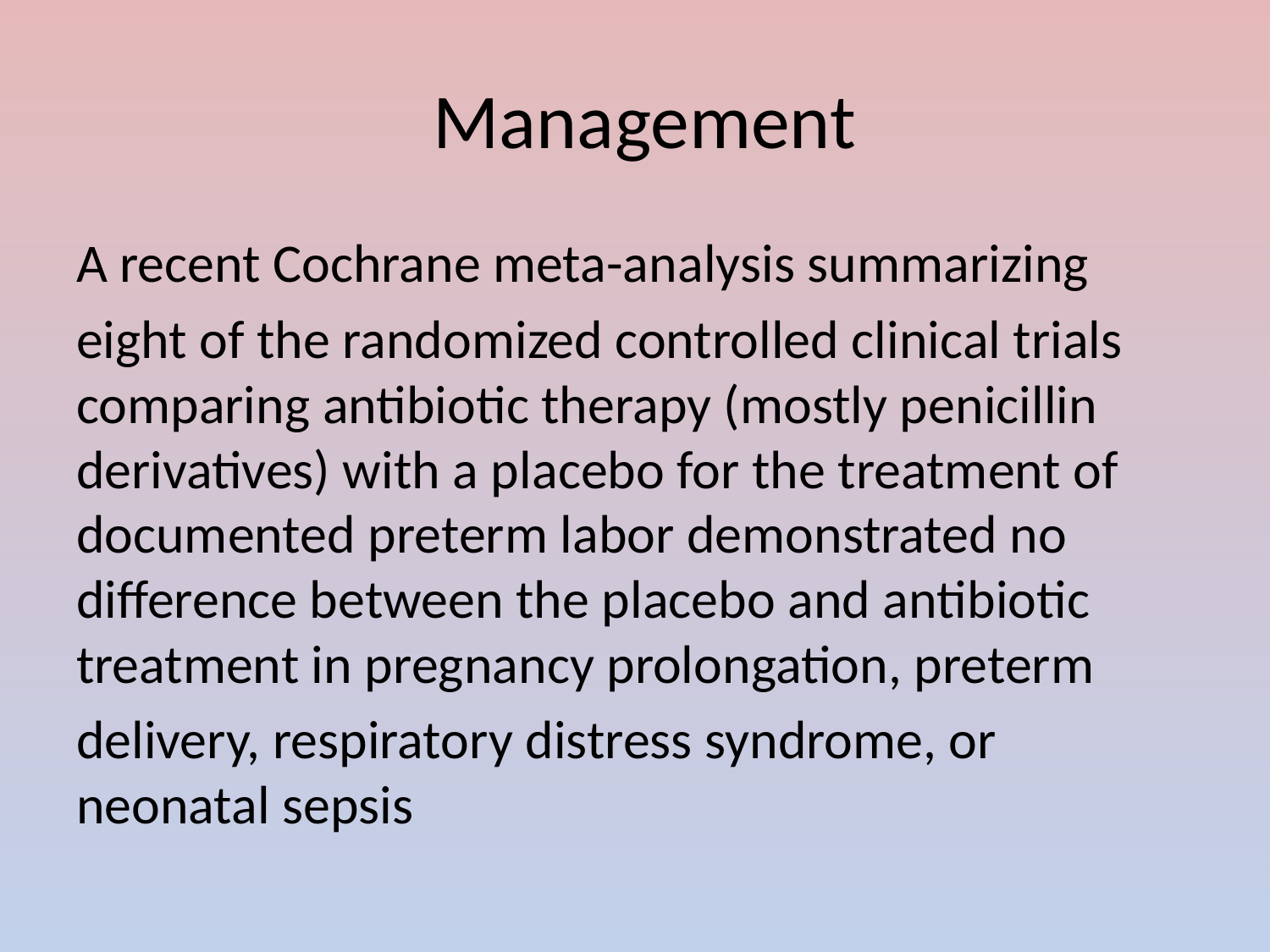

# Management
A recent Cochrane meta-analysis summarizing
eight of the randomized controlled clinical trials comparing antibiotic therapy (mostly penicillin  derivatives) with a placebo for the treatment of documented preterm labor demonstrated no difference between the placebo and antibiotic treatment in pregnancy prolongation, preterm
delivery, respiratory distress syndrome, or neonatal sepsis